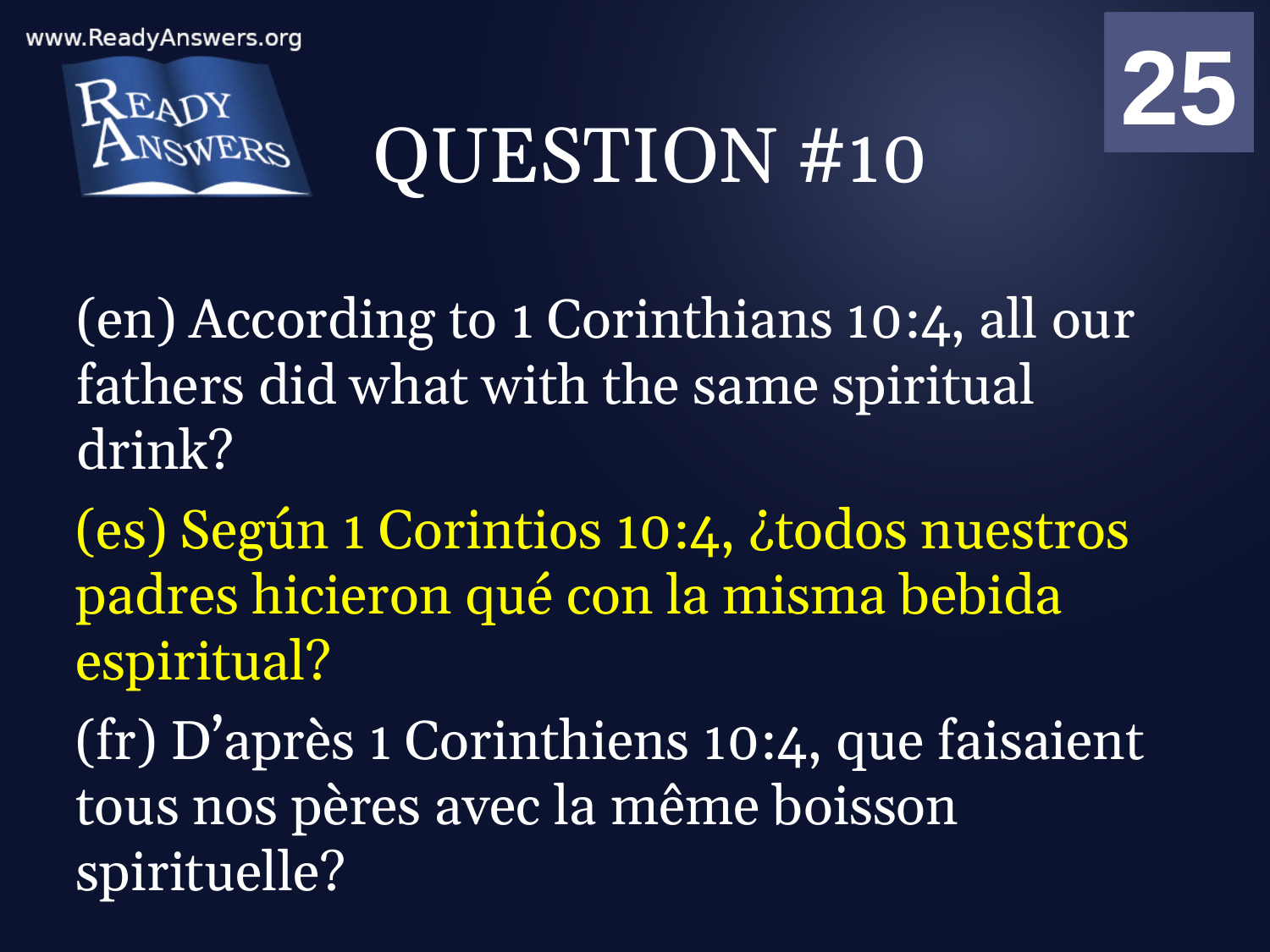

01
02
03
04
05
06
07
08
09
10
11
12
13
14
15
16
17
18
19
20
21
22
23
24
25
00
# QUESTION #10
(en) According to 1 Corinthians 10:4, all our fathers did what with the same spiritual drink?
(es) Según 1 Corintios 10:4, ¿todos nuestros padres hicieron qué con la misma bebida espiritual?
(fr) D’après 1 Corinthiens 10:4, que faisaient tous nos pères avec la même boisson spirituelle?